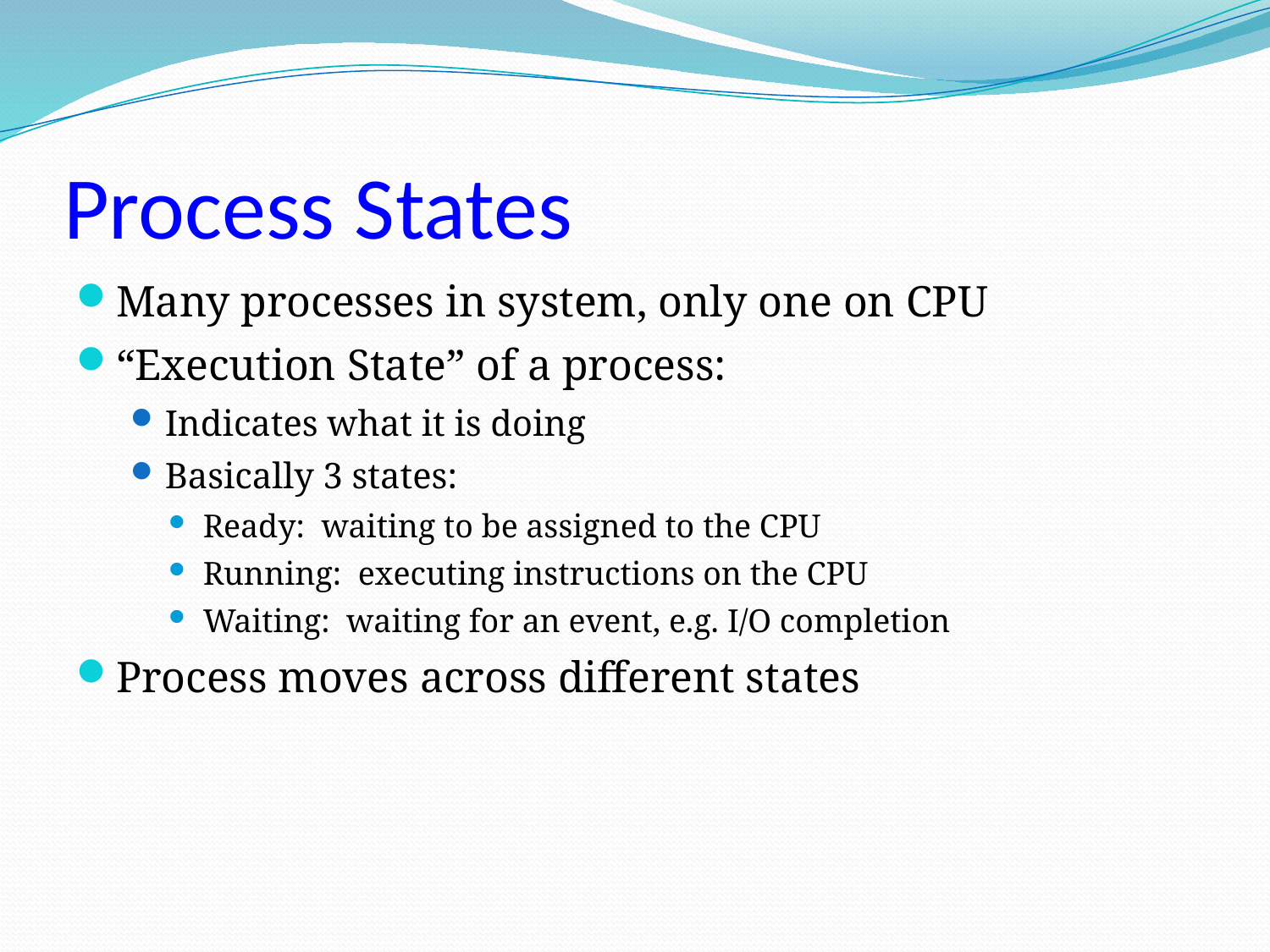

# Process States
Many processes in system, only one on CPU
“Execution State” of a process:
Indicates what it is doing
Basically 3 states:
Ready:  waiting to be assigned to the CPU
Running:  executing instructions on the CPU
Waiting:  waiting for an event, e.g. I/O completion
Process moves across different states